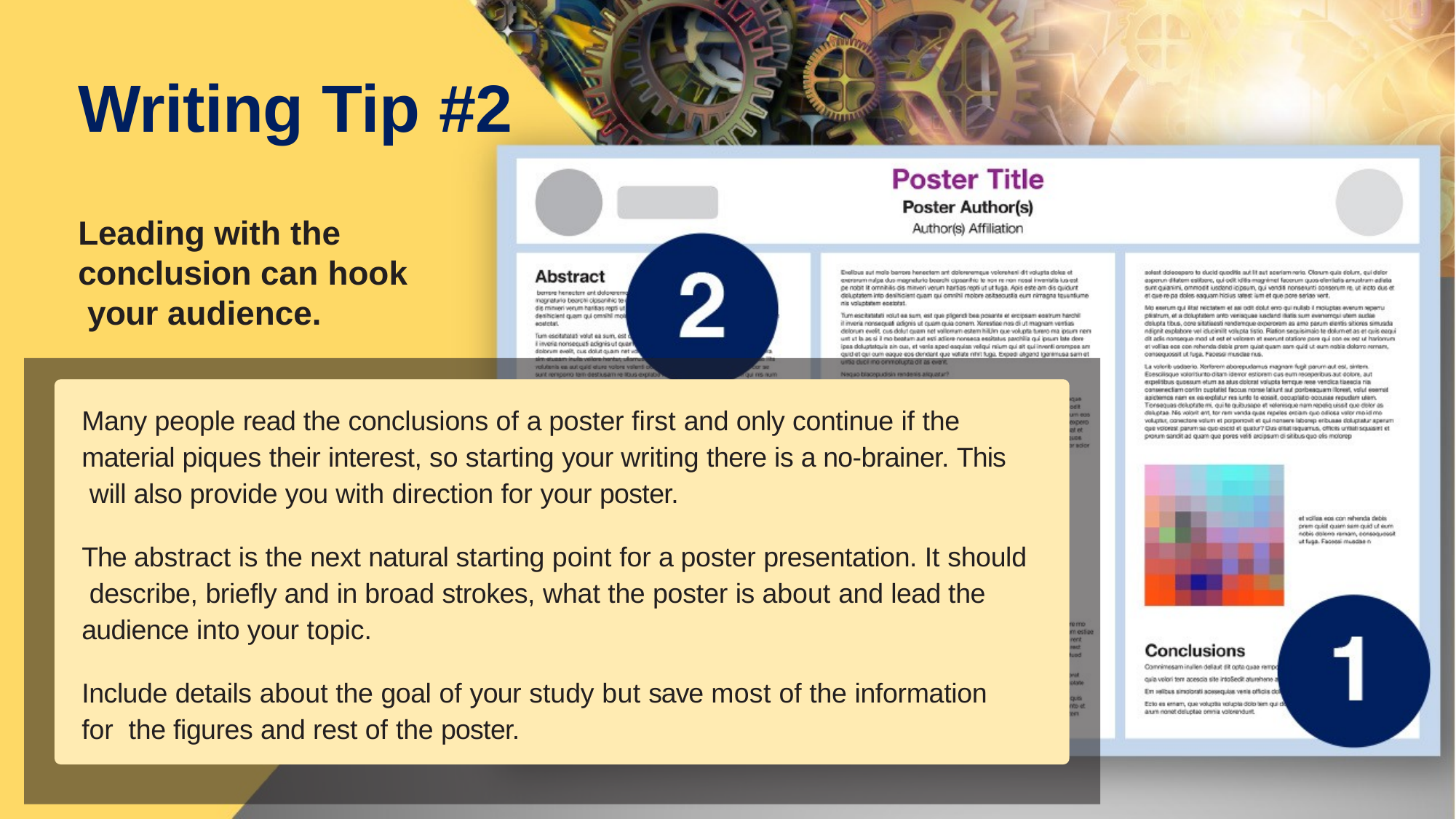

# Writing Tip #2
Leading with the  conclusion can hook  your audience.

Many people read the conclusions of a poster first and only continue if the  material piques their interest, so starting your writing there is a no-brainer. This  will also provide you with direction for your poster.
The abstract is the next natural starting point for a poster presentation. It should  describe, briefly and in broad strokes, what the poster is about and lead the  audience into your topic.
Include details about the goal of your study but save most of the information for  the figures and rest of the poster.